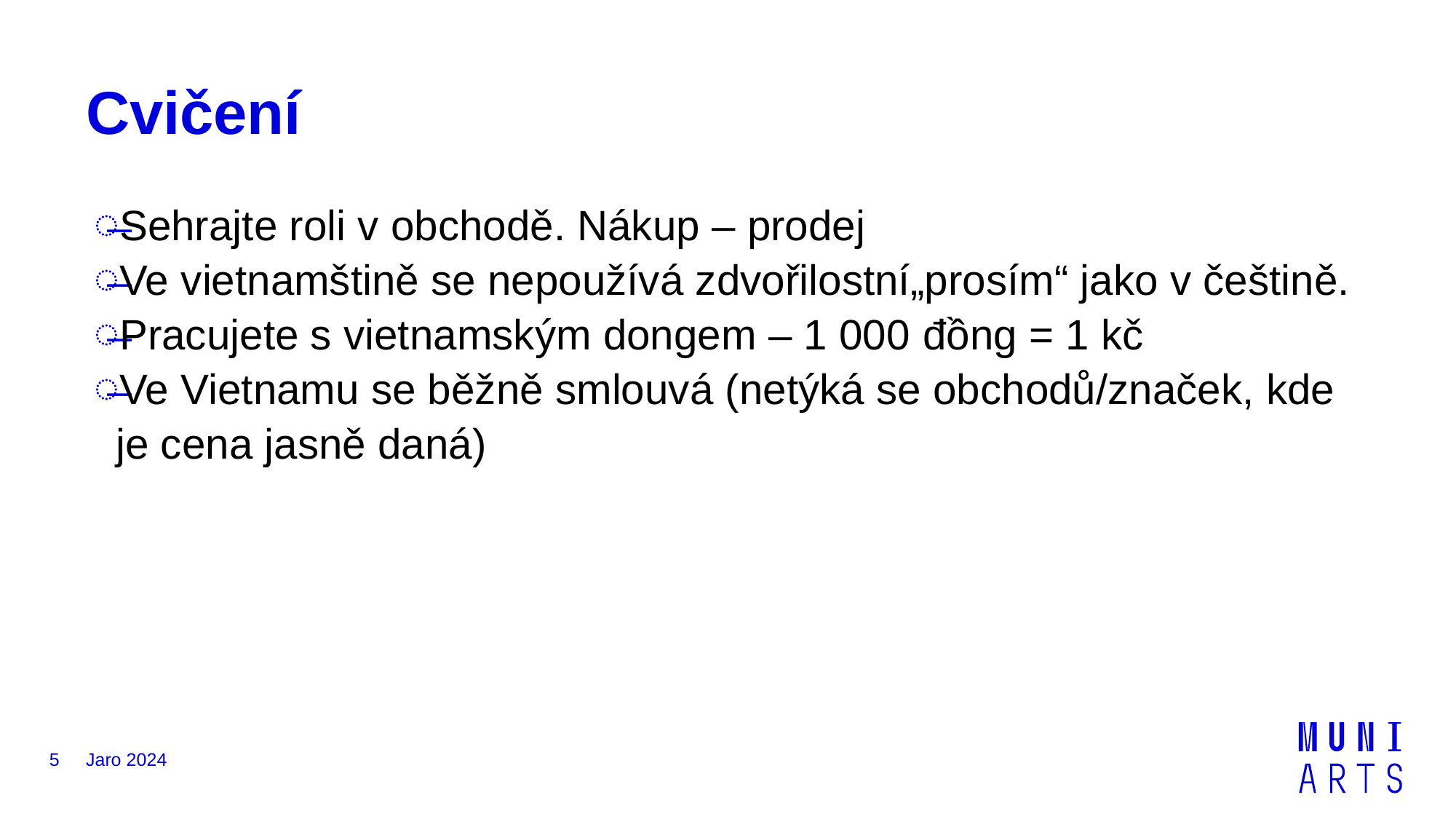

# Cvičení
Sehrajte roli v obchodě. Nákup – prodej
Ve vietnamštině se nepoužívá zdvořilostní„prosím“ jako v češtině.
Pracujete s vietnamským dongem – 1 000 đồng = 1 kč
Ve Vietnamu se běžně smlouvá (netýká se obchodů/značek, kde je cena jasně daná)
5
Jaro 2024